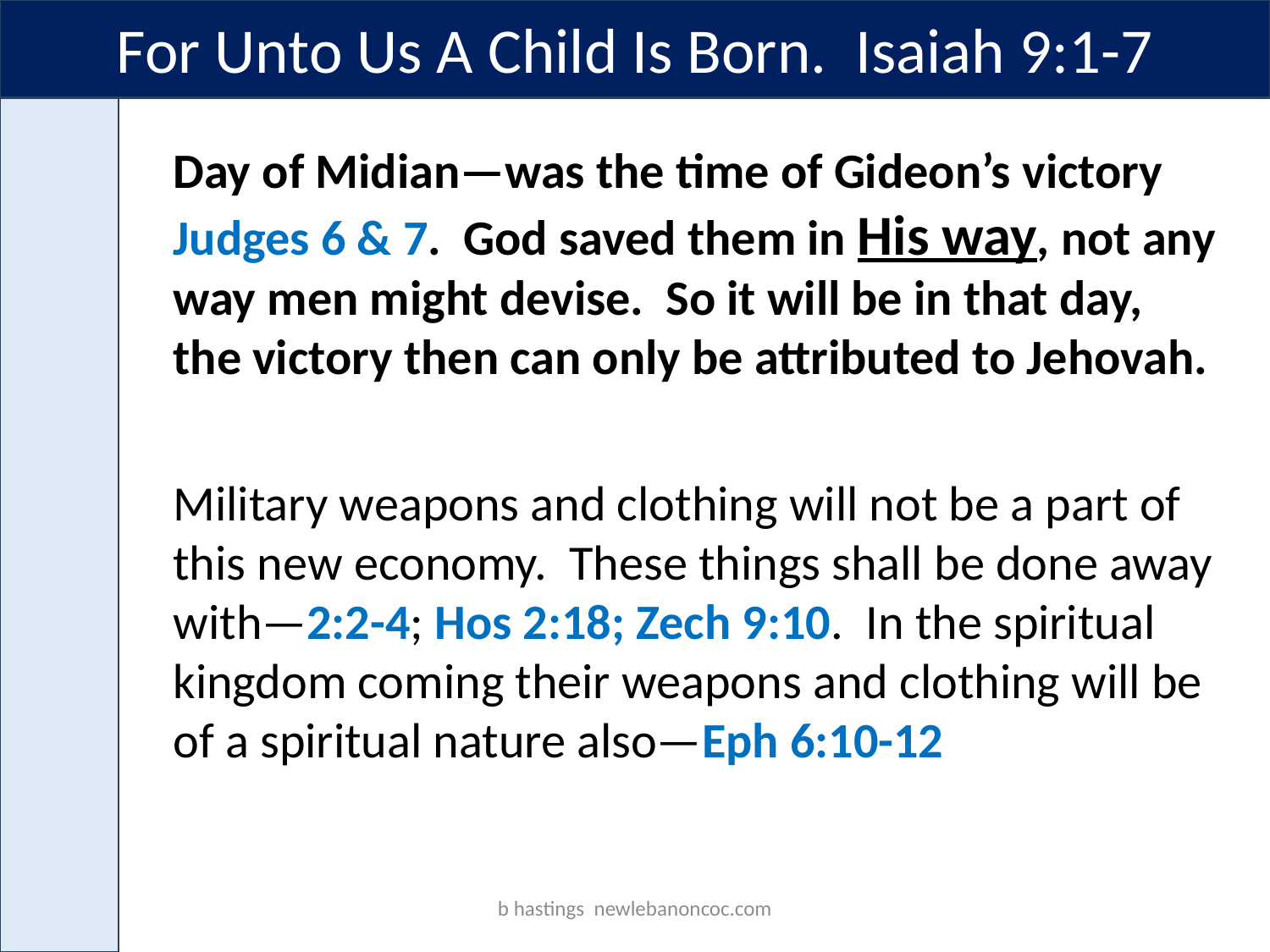

For Unto Us A Child Is Born.  Isaiah 9:1-7
Day of Midian—was the time of Gideon’s victory Judges 6 & 7.  God saved them in His way, not any way men might devise.  So it will be in that day, the victory then can only be attributed to Jehovah.

Military weapons and clothing will not be a part of this new economy.  These things shall be done away with—2:2-4; Hos 2:18; Zech 9:10.  In the spiritual kingdom coming their weapons and clothing will be of a spiritual nature also—Eph 6:10-12
b hastings  newlebanoncoc.com